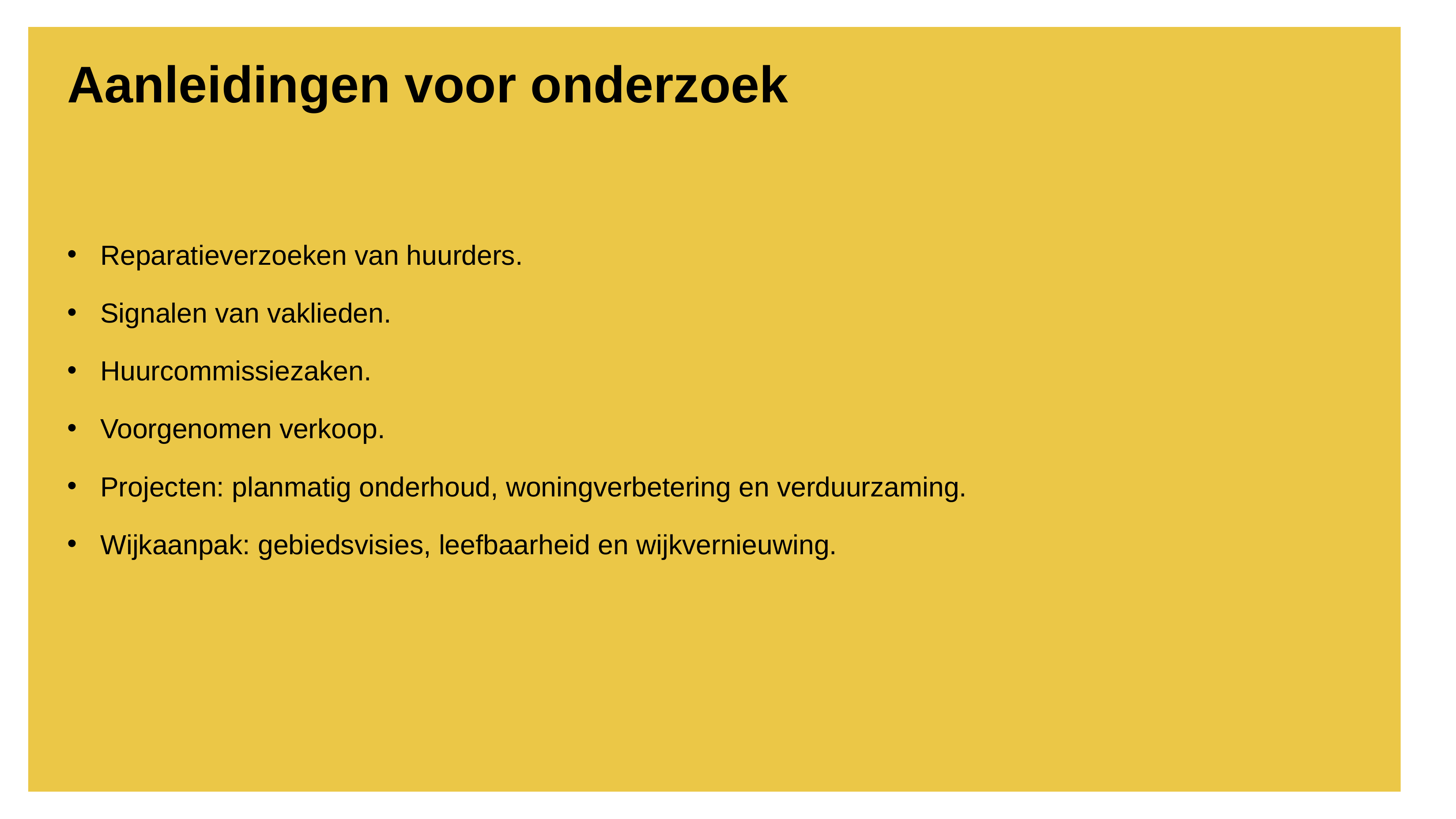

# Aanleidingen voor onderzoek
Reparatieverzoeken van huurders.
Signalen van vaklieden.
Huurcommissiezaken.
Voorgenomen verkoop.
Projecten: planmatig onderhoud, woningverbetering en verduurzaming.
Wijkaanpak: gebiedsvisies, leefbaarheid en wijkvernieuwing.